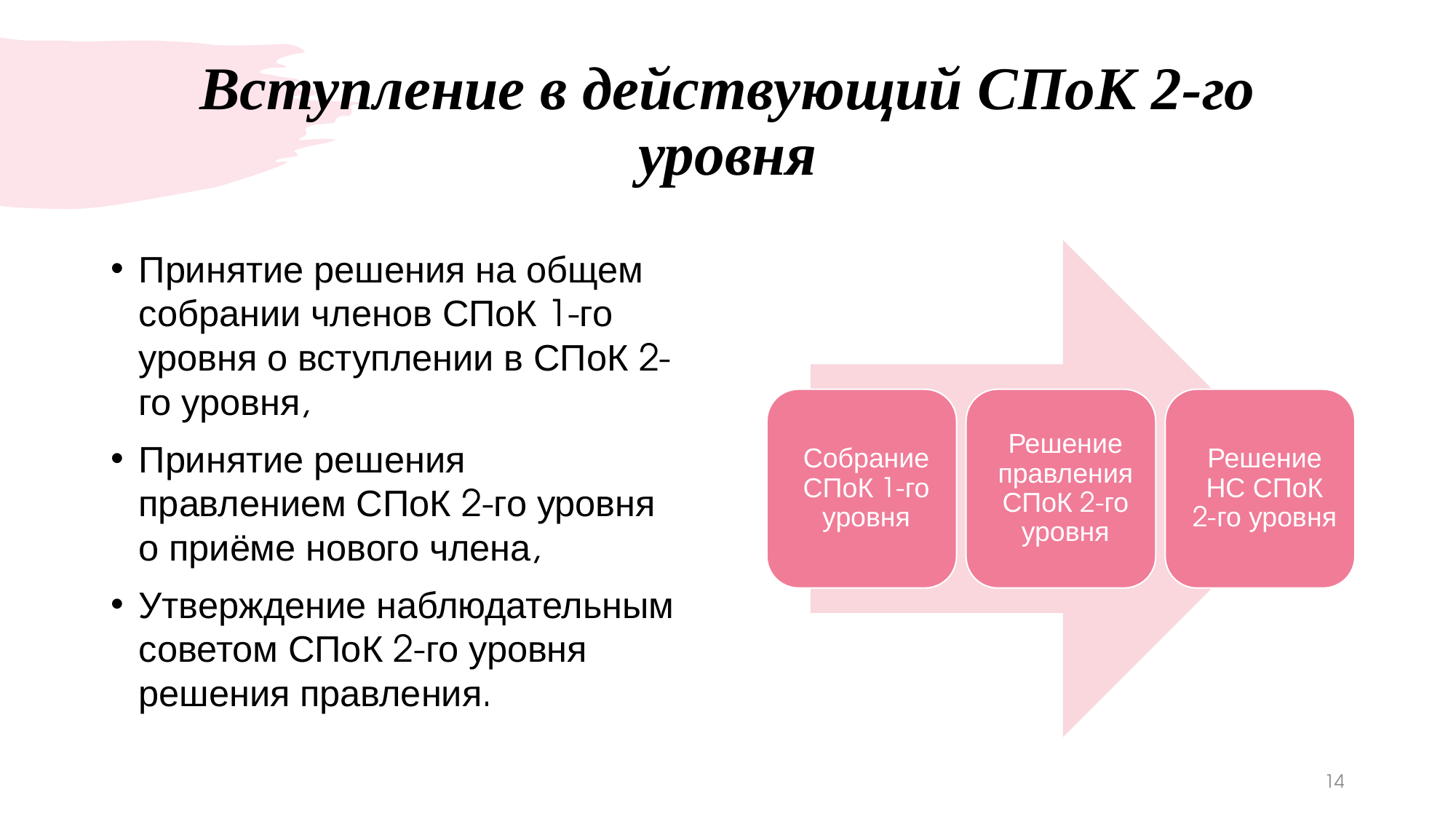

# Вступление в действующий СПоК 2-го уровня
Собрание СПоК 1-го уровня
Решение правления СПоК 2-го уровня
Решение НС СПоК 2-го уровня
Принятие решения на общем собрании членов СПоК 1-го уровня о вступлении в СПоК 2-го уровня,
Принятие решения правлением СПоК 2-го уровня о приёме нового члена,
Утверждение наблюдательным советом СПоК 2-го уровня решения правления.

14